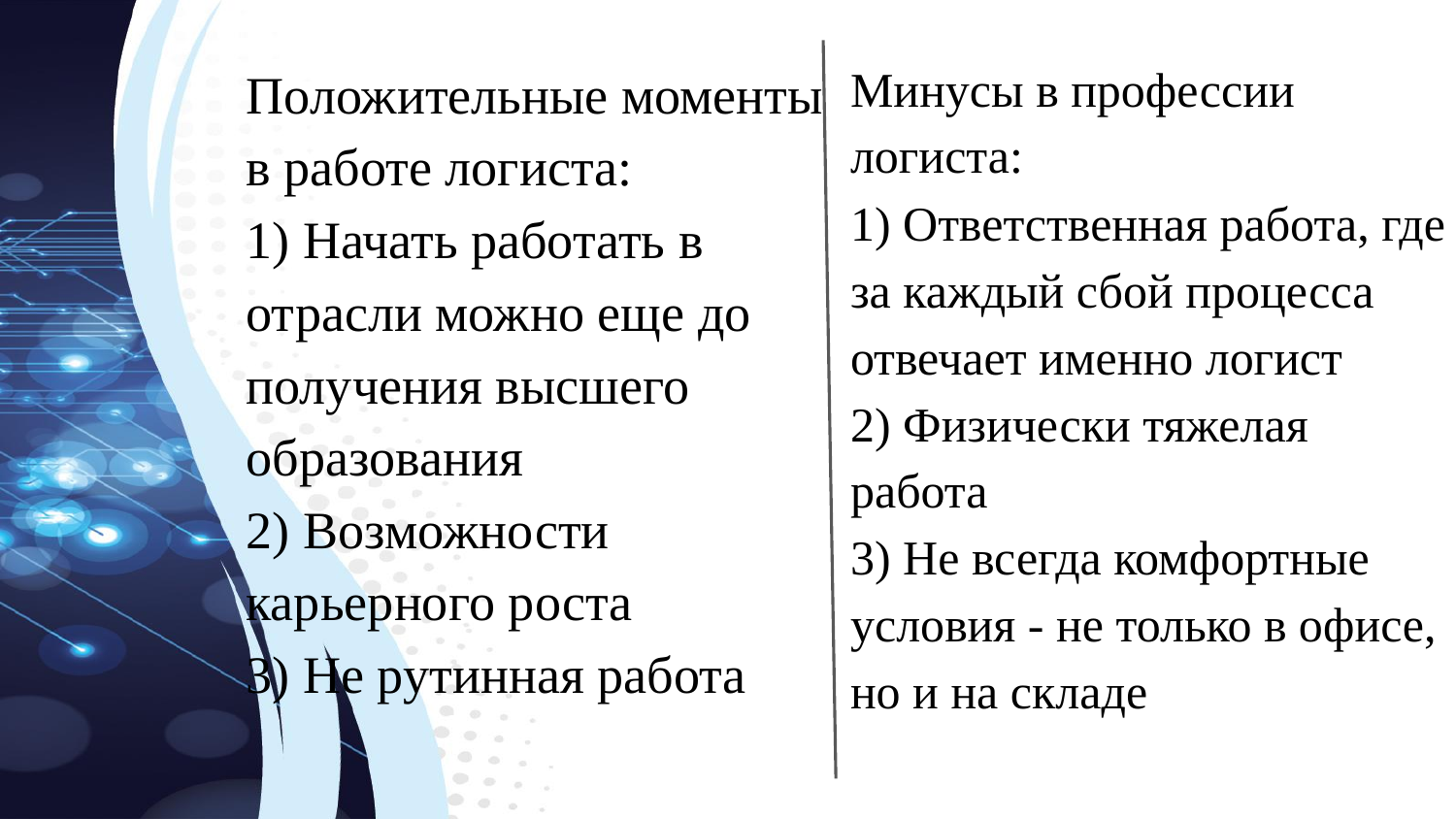

Минусы в профессии логиста:
1) Ответственная работа, где за каждый сбой процесса отвечает именно логист
2) Физически тяжелая работа
3) Не всегда комфортные условия - не только в офисе, но и на складе

Положительные моменты в работе логиста:
1) Начать работать в отрасли можно еще до получения высшего образования
2) Возможности карьерного роста
3) Не рутинная работа